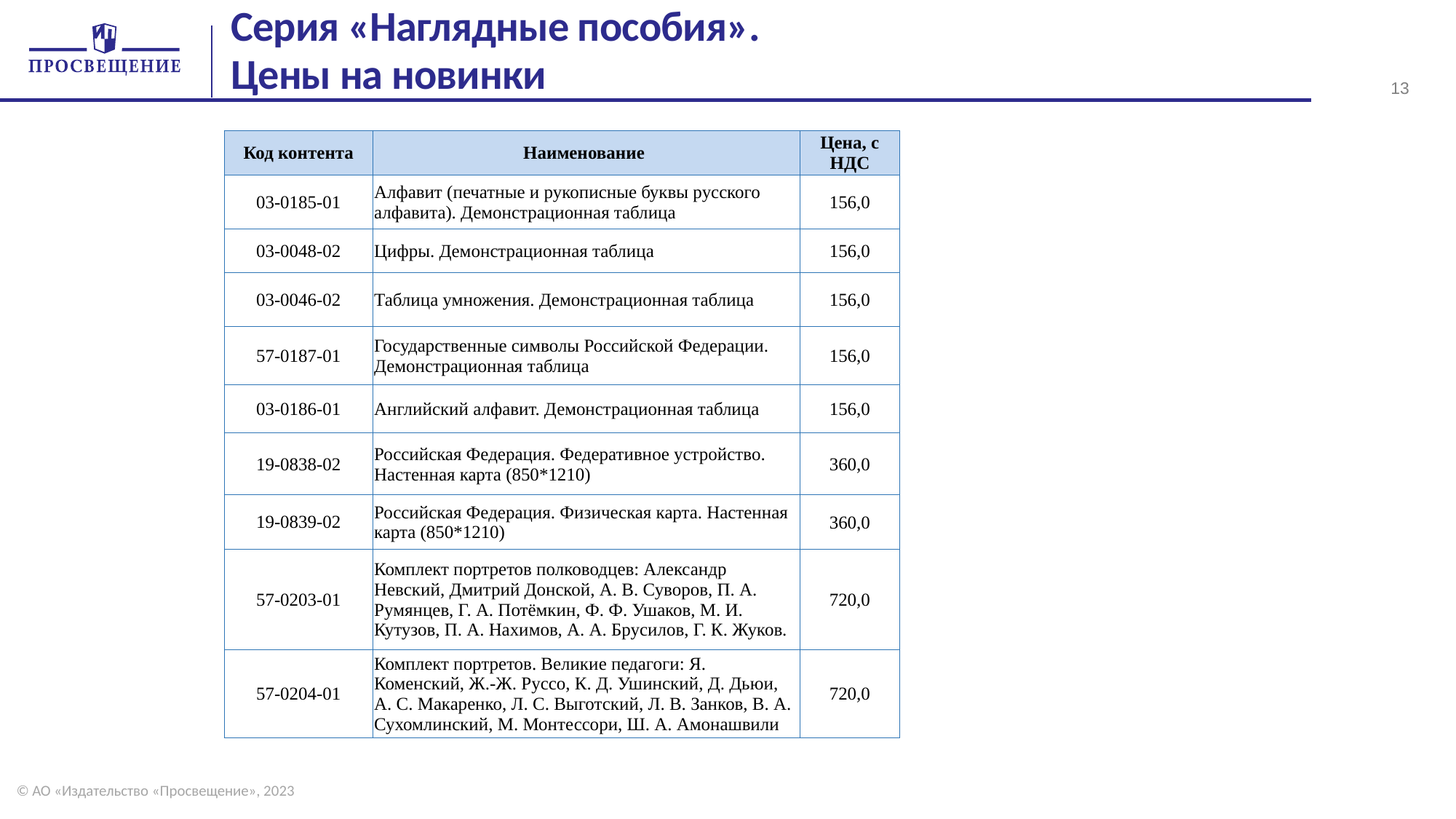

Серия «Наглядные пособия».
Цены на новинки

13
| Код контента | Наименование | Цена, с НДС |
| --- | --- | --- |
| 03-0185-01 | Алфавит (печатные и рукописные буквы русского алфавита). Демонстрационная таблица | 156,0 |
| 03-0048-02 | Цифры. Демонстрационная таблица | 156,0 |
| 03-0046-02 | Таблица умножения. Демонстрационная таблица | 156,0 |
| 57-0187-01 | Государственные символы Российской Федерации. Демонстрационная таблица | 156,0 |
| 03-0186-01 | Английский алфавит. Демонстрационная таблица | 156,0 |
| 19-0838-02 | Российская Федерация. Федеративное устройство. Настенная карта (850\*1210) | 360,0 |
| 19-0839-02 | Российская Федерация. Физическая карта. Настенная карта (850\*1210) | 360,0 |
| 57-0203-01 | Комплект портретов полководцев: Александр Невский, Дмитрий Донской, А. В. Суворов, П. А. Румянцев, Г. А. Потёмкин, Ф. Ф. Ушаков, М. И. Кутузов, П. А. Нахимов, А. А. Брусилов, Г. К. Жуков. | 720,0 |
| 57-0204-01 | Комплект портретов. Великие педагоги: Я. Коменский, Ж.-Ж. Руссо, К. Д. Ушинский, Д. Дьюи, А. С. Макаренко, Л. С. Выготский, Л. В. Занков, В. А. Сухомлинский, М. Монтессори, Ш. А. Амонашвили | 720,0 |
© АО «Издательство «Просвещение», 2023